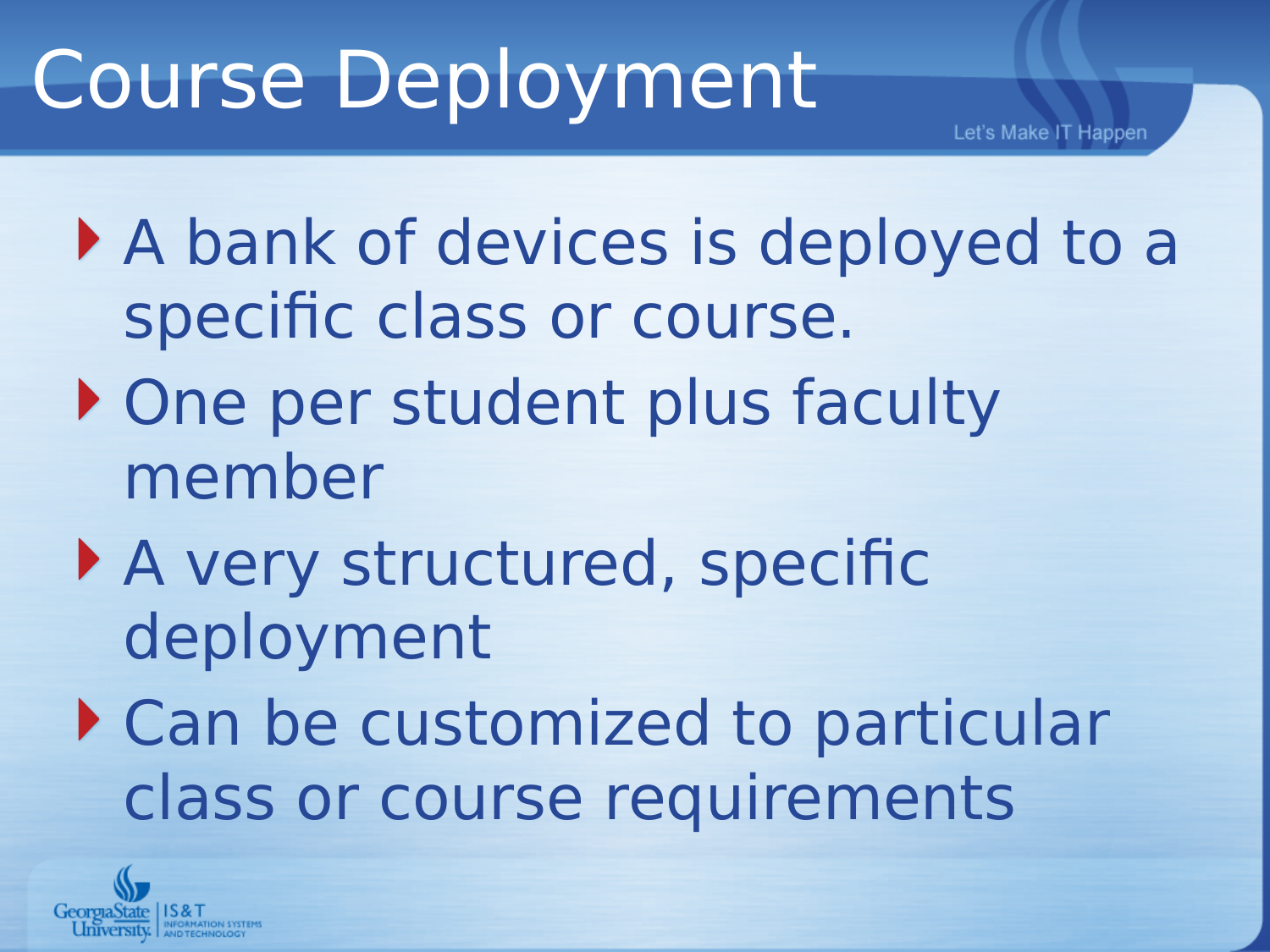

# Course Deployment
A bank of devices is deployed to a specific class or course.
One per student plus faculty member
A very structured, specific deployment
Can be customized to particular class or course requirements